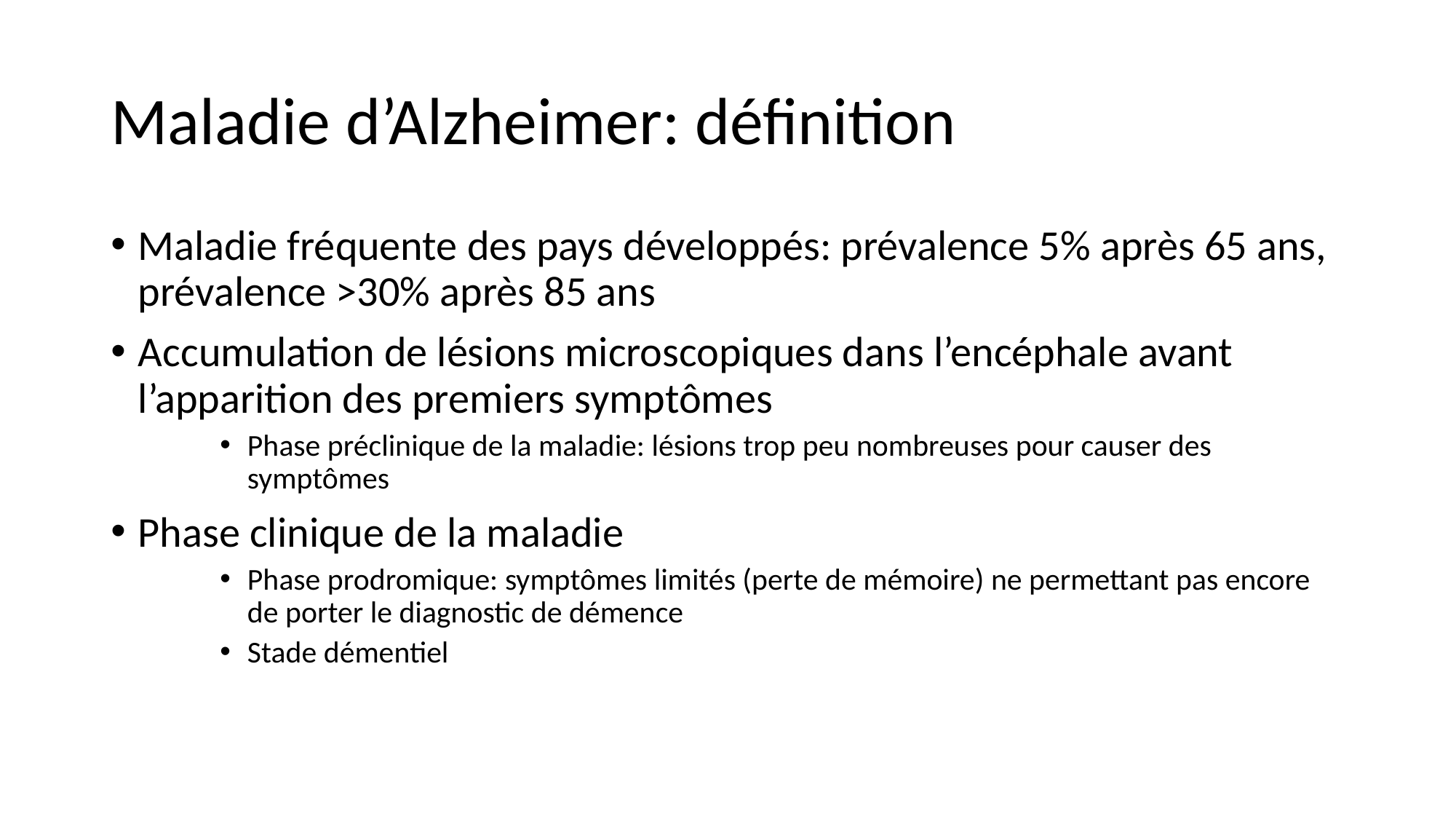

# Maladie d’Alzheimer: définition
Maladie fréquente des pays développés: prévalence 5% après 65 ans, prévalence >30% après 85 ans
Accumulation de lésions microscopiques dans l’encéphale avant l’apparition des premiers symptômes
Phase préclinique de la maladie: lésions trop peu nombreuses pour causer des symptômes
Phase clinique de la maladie
Phase prodromique: symptômes limités (perte de mémoire) ne permettant pas encore de porter le diagnostic de démence
Stade démentiel